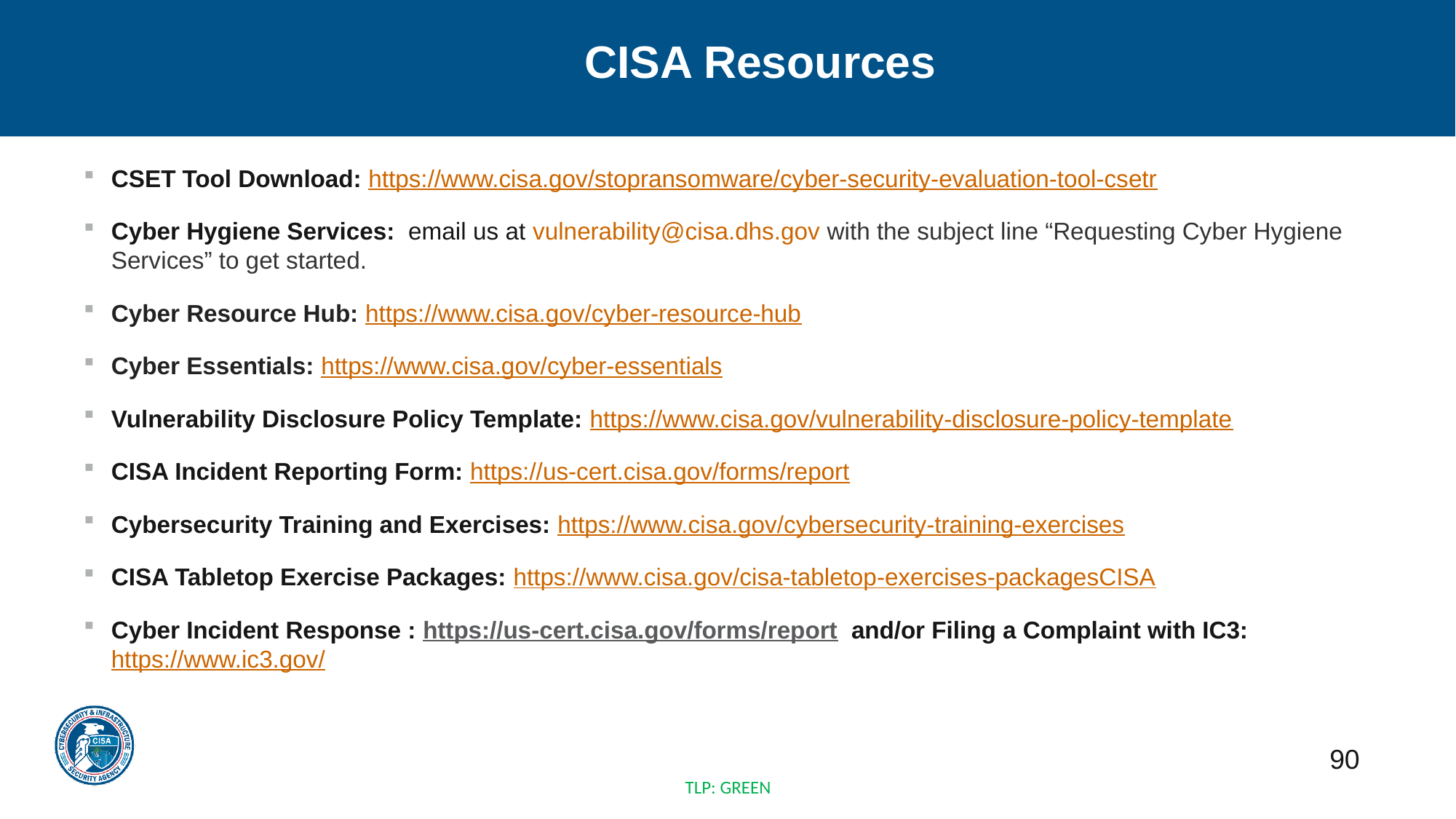

# CISA Resources
CSET Tool Download: https://www.cisa.gov/stopransomware/cyber-security-evaluation-tool-csetr
Cyber Hygiene Services:  email us at vulnerability@cisa.dhs.gov with the subject line “Requesting Cyber Hygiene Services” to get started.
Cyber Resource Hub: https://www.cisa.gov/cyber-resource-hub
Cyber Essentials: https://www.cisa.gov/cyber-essentials
Vulnerability Disclosure Policy Template: https://www.cisa.gov/vulnerability-disclosure-policy-template
CISA Incident Reporting Form: https://us-cert.cisa.gov/forms/report
Cybersecurity Training and Exercises: https://www.cisa.gov/cybersecurity-training-exercises
CISA Tabletop Exercise Packages: https://www.cisa.gov/cisa-tabletop-exercises-packagesCISA
Cyber Incident Response : https://us-cert.cisa.gov/forms/report  and/or Filing a Complaint with IC3: https://www.ic3.gov/

90
TLP: GREEN